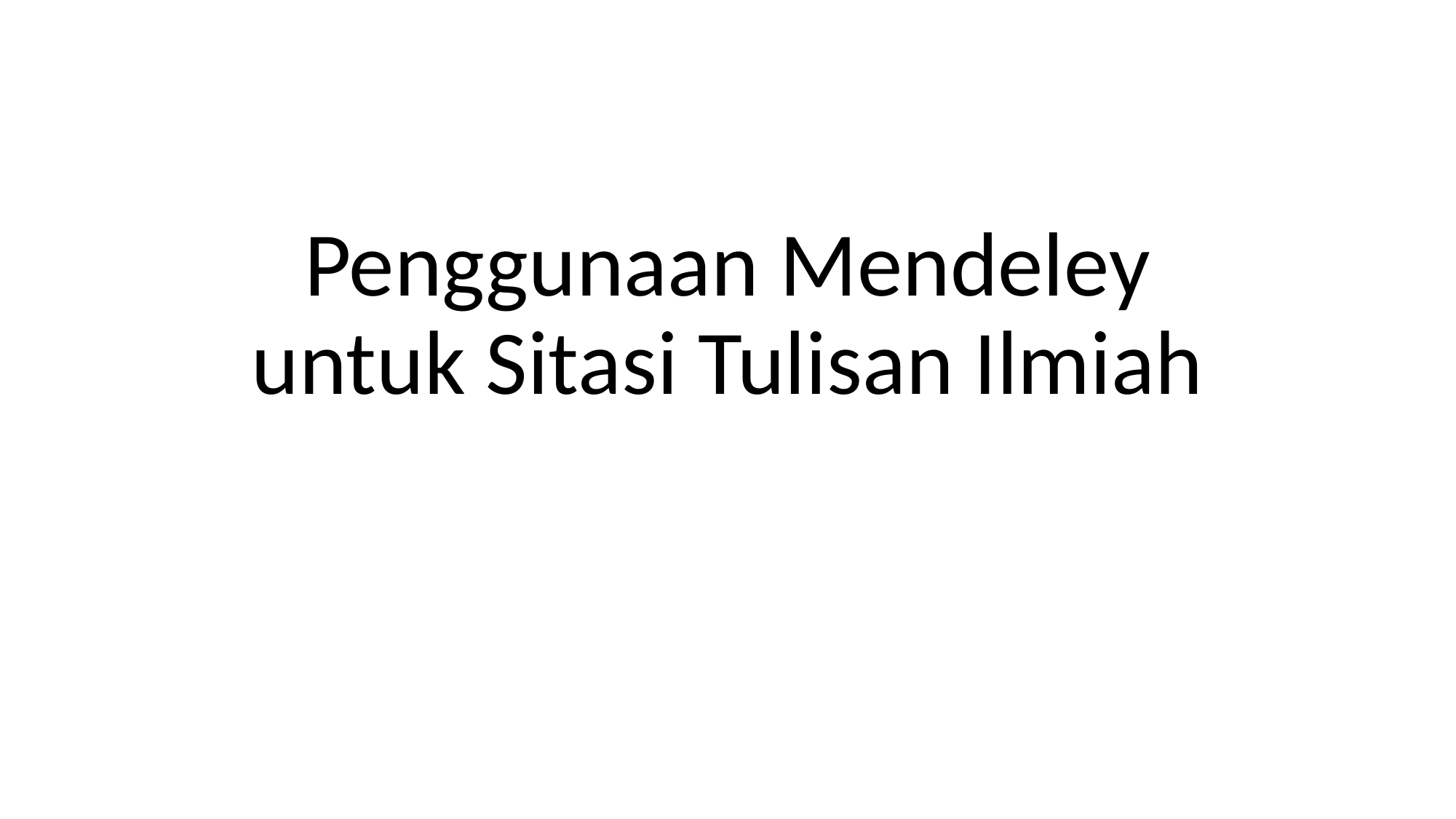

# Penggunaan Mendeley untuk Sitasi Tulisan Ilmiah